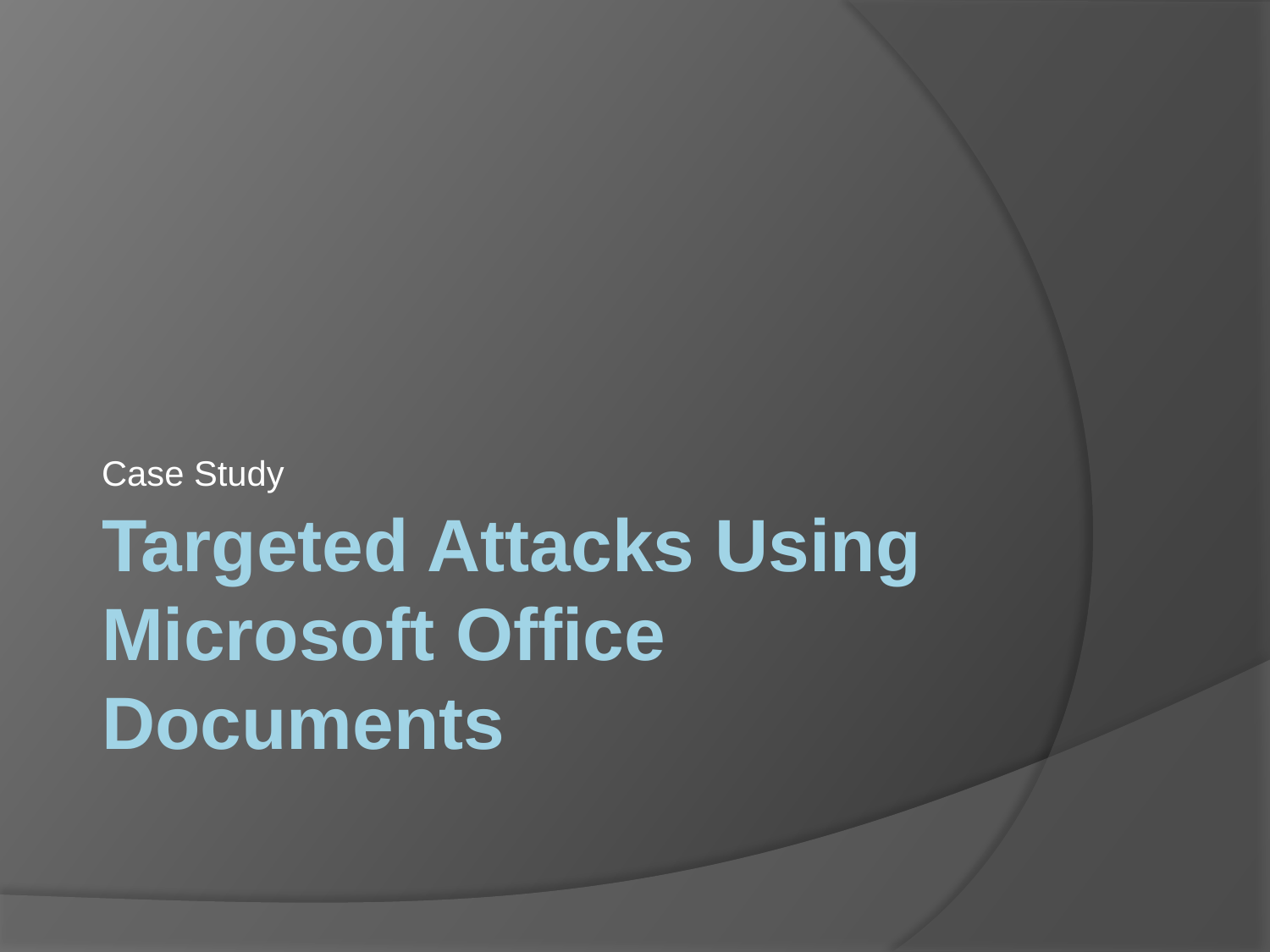

Case Study
# Targeted Attacks Using Microsoft Office Documents